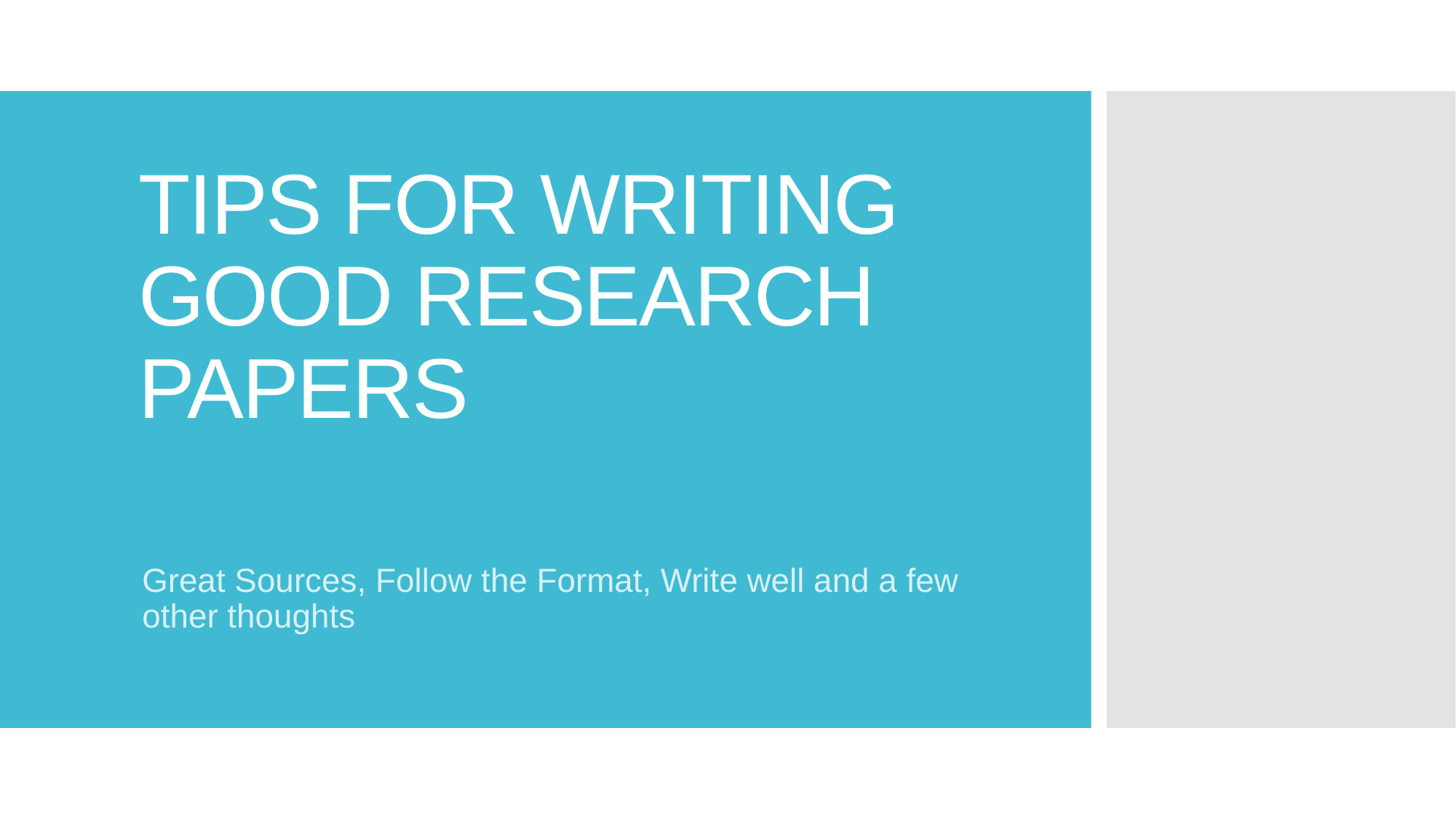

# TIPS FOR WRITING GOOD RESEARCH PAPERS
Great Sources, Follow the Format, Write well and a few other thoughts